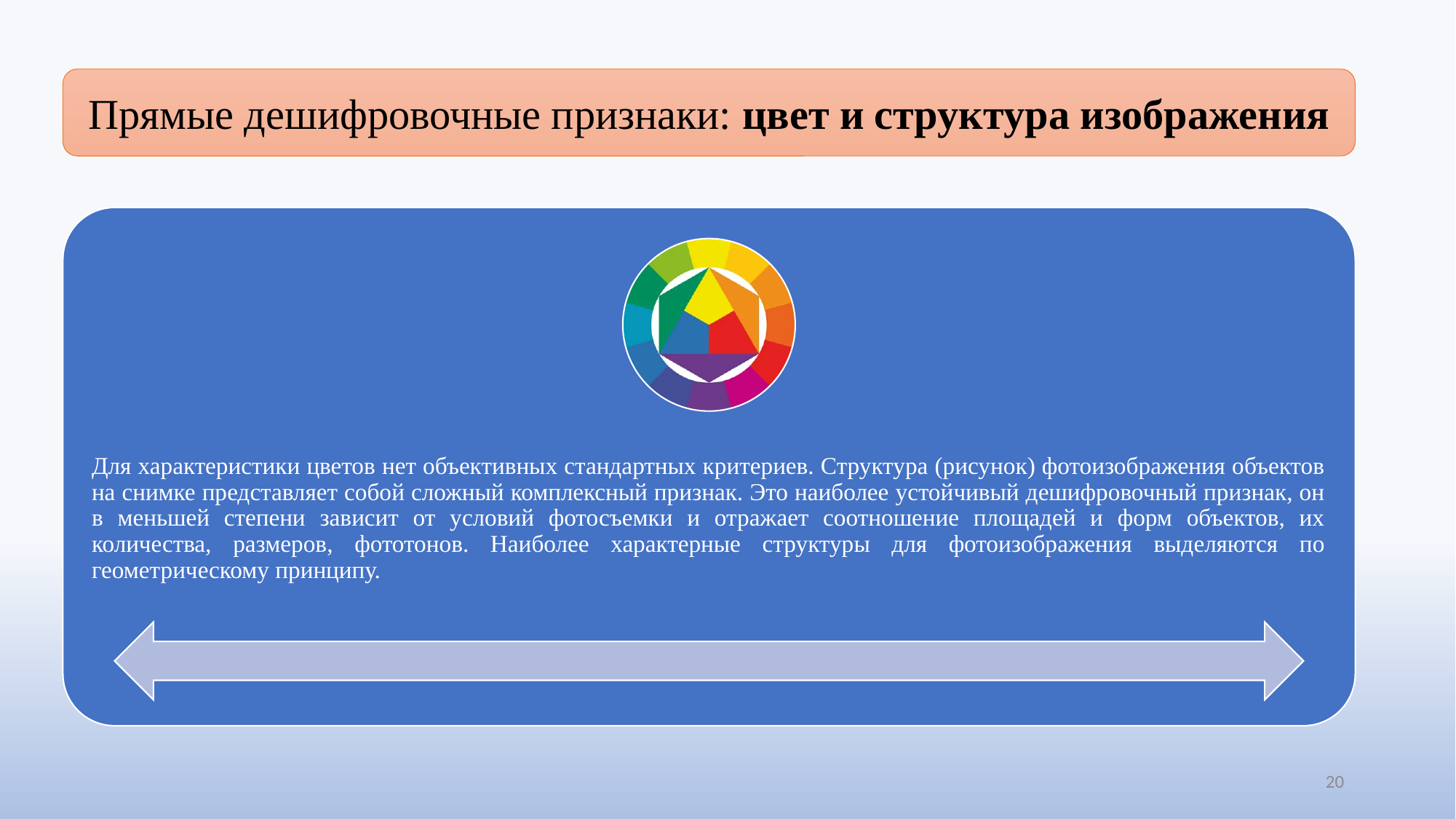

Прямые дешифровочные признаки: цвет и структура изображения
Для характеристики цветов нет объективных стандартных критериев. Структура (рисунок) фотоизображения объектов на снимке представляет собой сложный комплексный признак. Это наиболее устойчивый дешифровочный признак, он в меньшей степени зависит от условий фотосъемки и отражает соотношение площадей и форм объектов, их количества, размеров, фототонов. Наиболее характерные структуры для фотоизображения выделяются по геометрическому принципу.
20